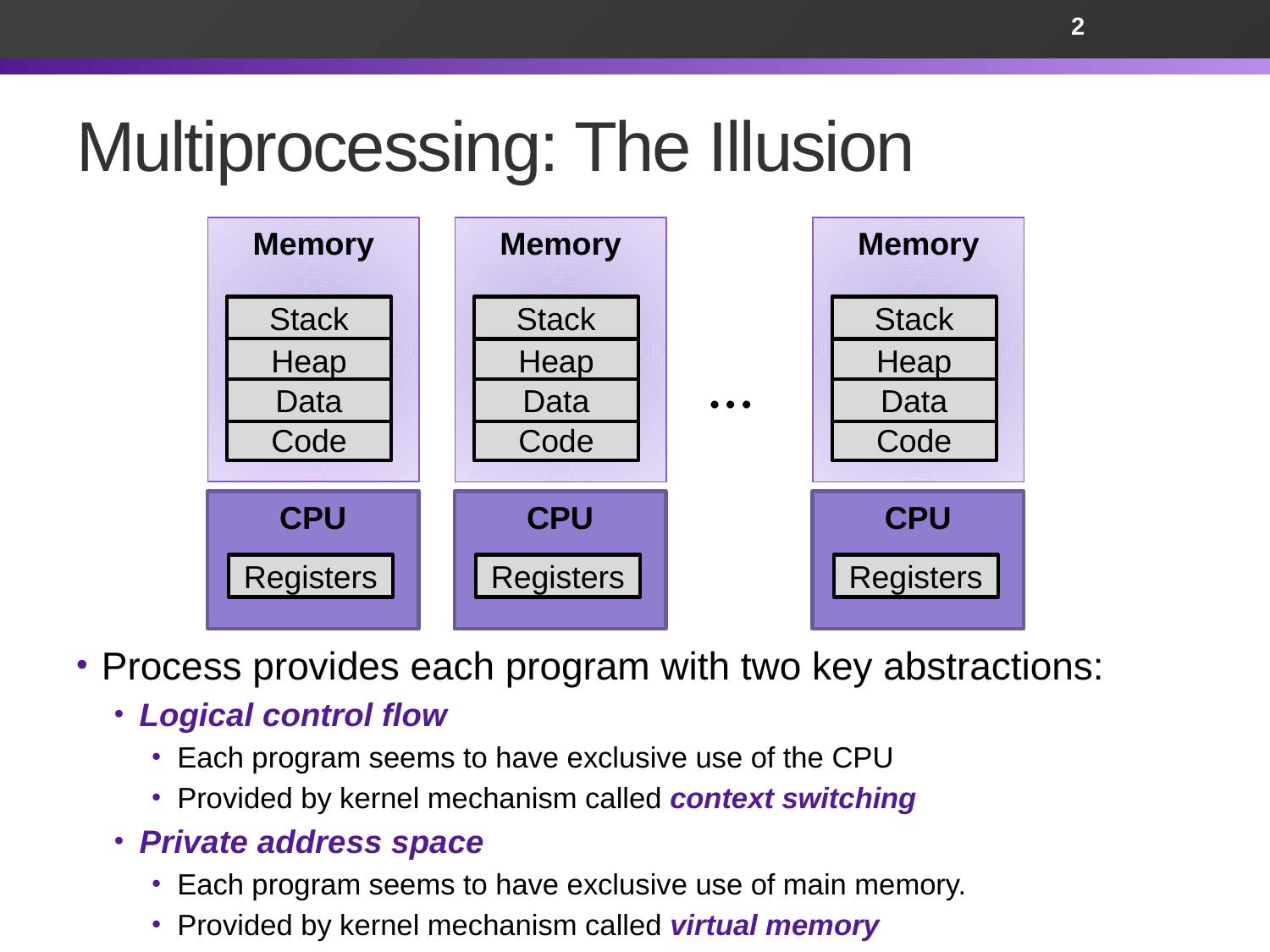

2
# Multiprocessing: The Illusion
Memory
Memory
Memory
Stack
Stack
Stack
Heap
Heap
…
Heap
Data
Data
Data
Code
Code
Code
CPU
CPU
CPU
Registers
Registers
Registers
Process provides each program with two key abstractions:
Logical control flow
Each program seems to have exclusive use of the CPU
Provided by kernel mechanism called context switching
Private address space
Each program seems to have exclusive use of main memory.
Provided by kernel mechanism called virtual memory